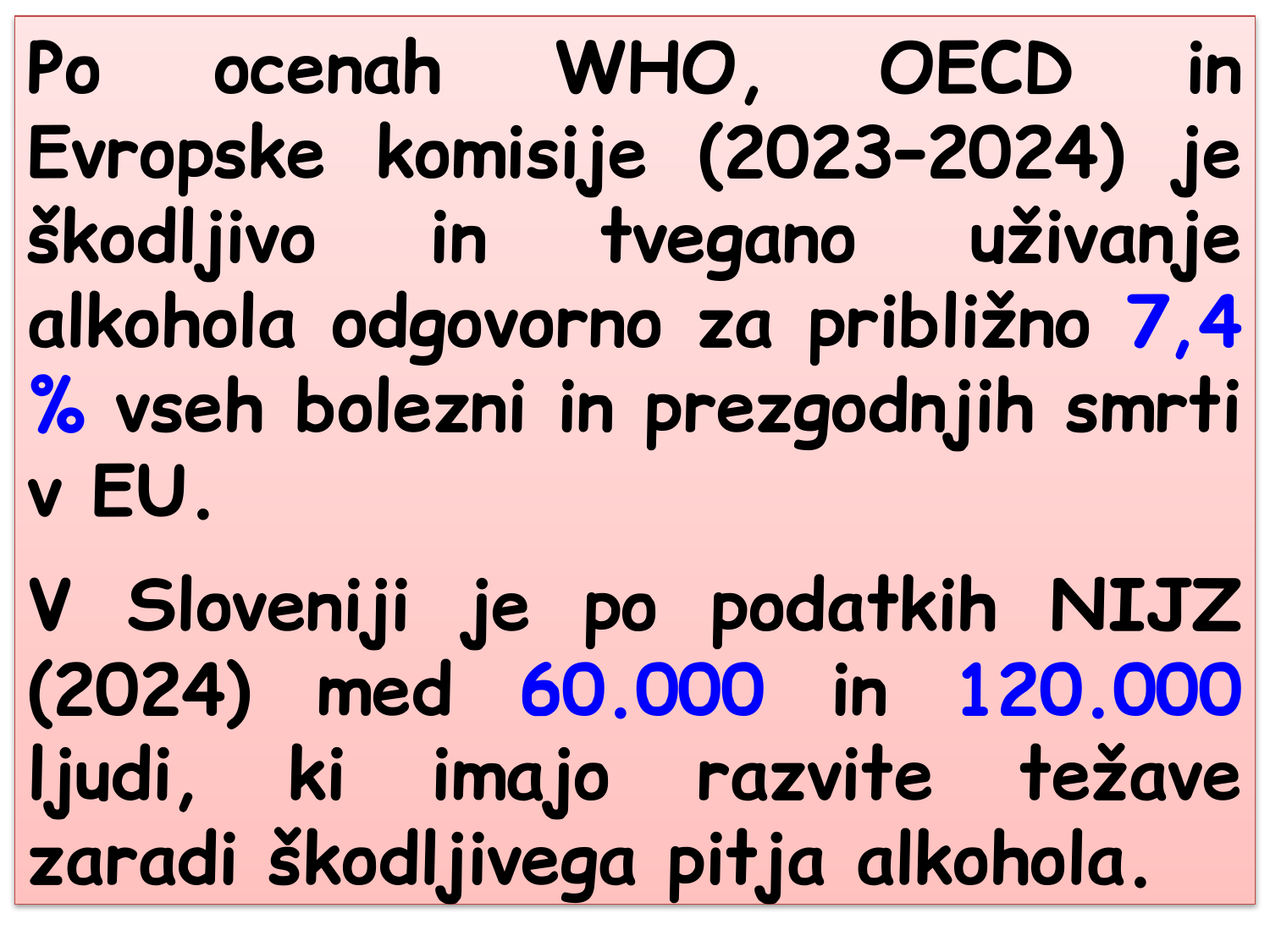

Po ocenah WHO, OECD in Evropske komisije (2023–2024) je škodljivo in tvegano uživanje alkohola odgovorno za približno 7,4 % vseh bolezni in prezgodnjih smrti v EU.

V Sloveniji je po podatkih NIJZ (2024) med 60.000 in 120.000 ljudi, ki imajo razvite težave zaradi škodljivega pitja alkohola.